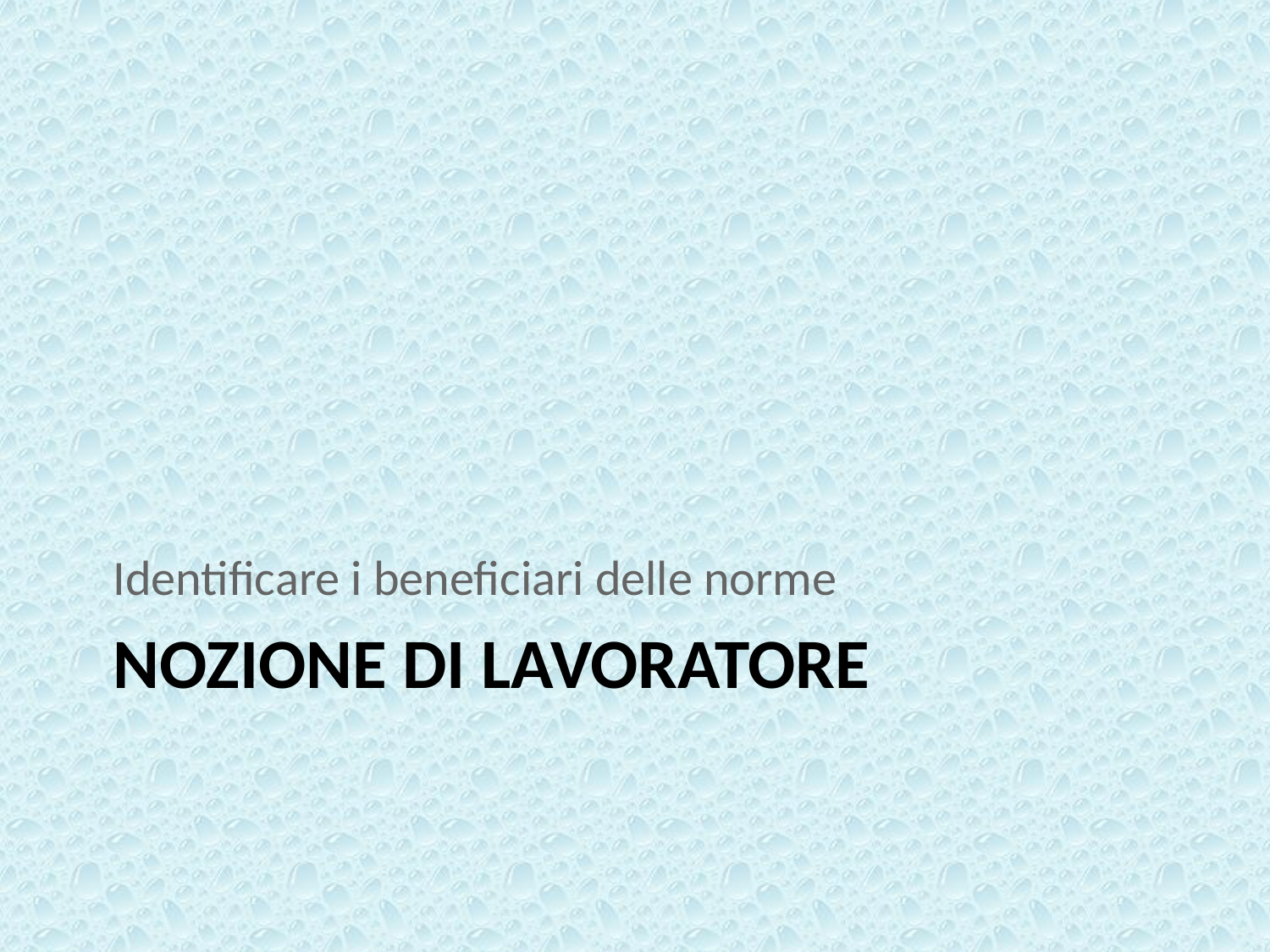

Identificare i beneficiari delle norme
# NOZIONE DI LAVORATORE